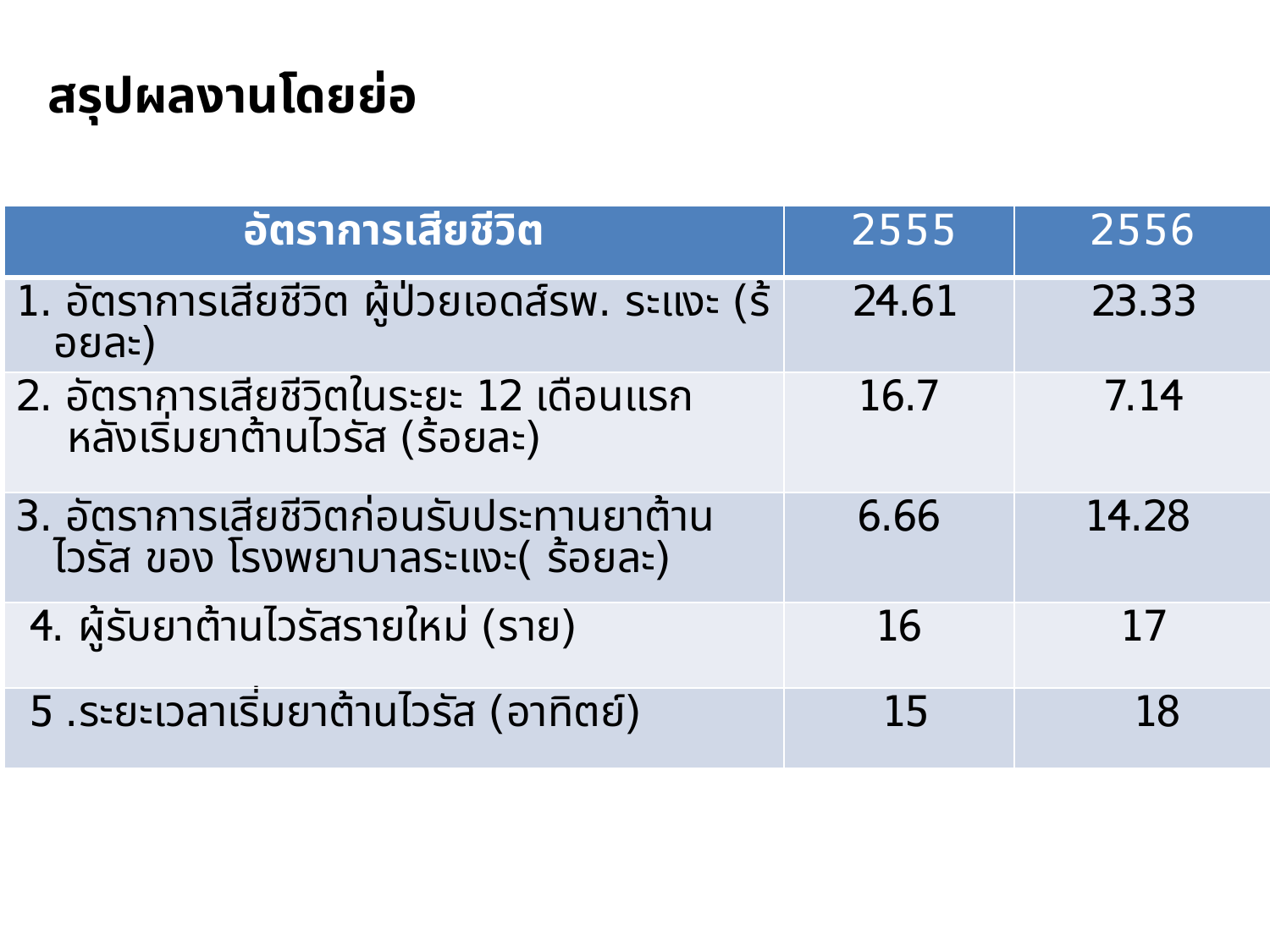

สรุปผลงานโดยย่อ
| อัตราการเสียชีวิต | 2555 | 2556 |
| --- | --- | --- |
| 1. อัตราการเสียชีวิต ผู้ป่วยเอดส์รพ. ระแงะ (ร้อยละ) | 24.61 | 23.33 |
| 2. อัตราการเสียชีวิตในระยะ 12 เดือนแรก หลังเริ่มยาต้านไวรัส (ร้อยละ) | 16.7 | 7.14 |
| 3. อัตราการเสียชีวิตก่อนรับประทานยาต้านไวรัส ของ โรงพยาบาลระแงะ( ร้อยละ) | 6.66 | 14.28 |
| 4. ผู้รับยาต้านไวรัสรายใหม่ (ราย) | 16 | 17 |
| 5 .ระยะเวลาเริ่มยาต้านไวรัส (อาทิตย์) | 15 | 18 |